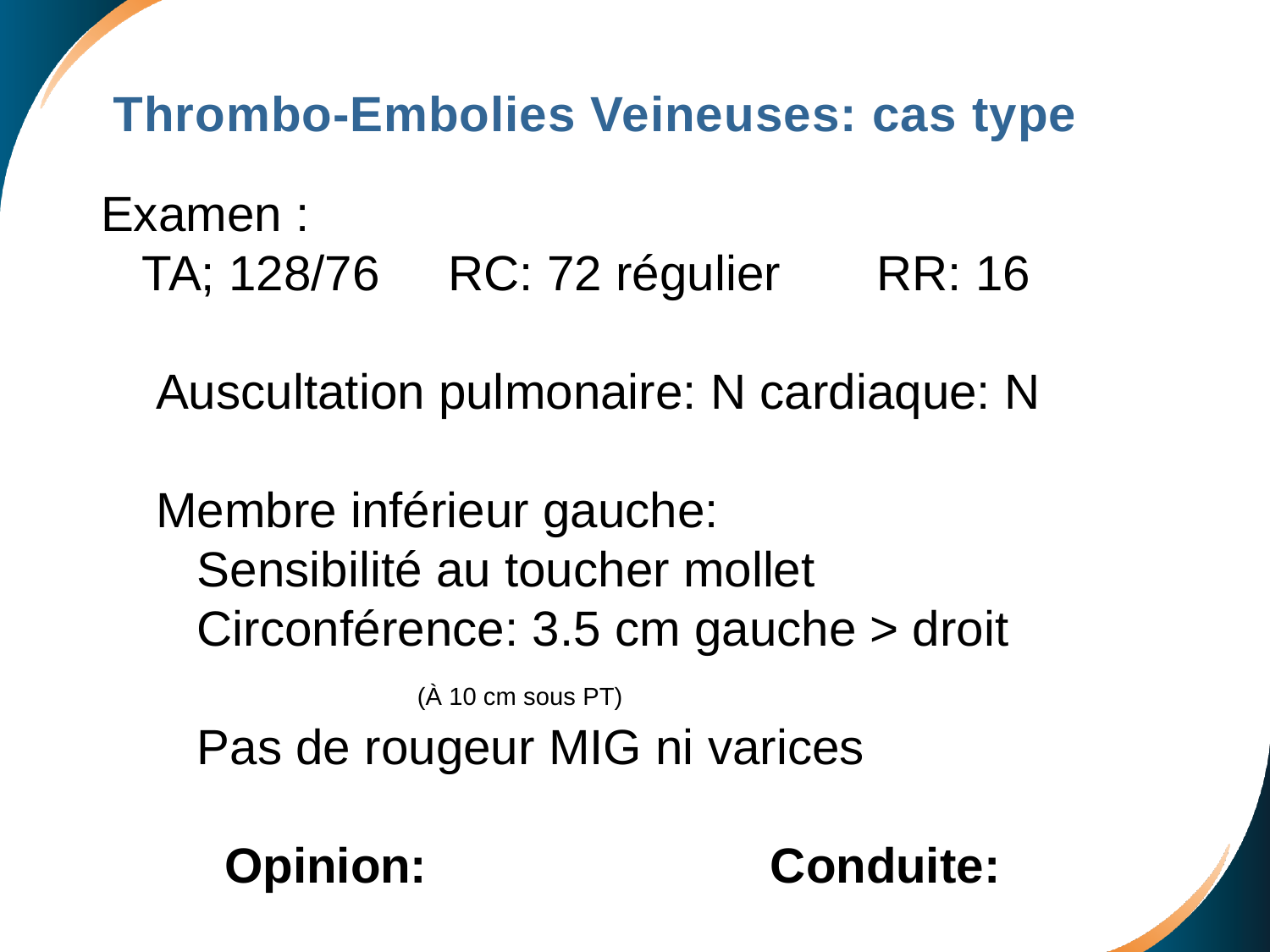

Thrombo-Embolies Veineuses: cas types
Examen :
   TA; 128/76     RC: 72 régulier       RR: 16

    Auscultation pulmonaire: N cardiaque: N

    Membre inférieur gauche:
       Sensibilité au toucher mollet
       Circonférence: 3.5 cm gauche > droit
                       (À 10 cm sous PT)
       Pas de rougeur MIG ni varices

         Opinion:                         Conduite: